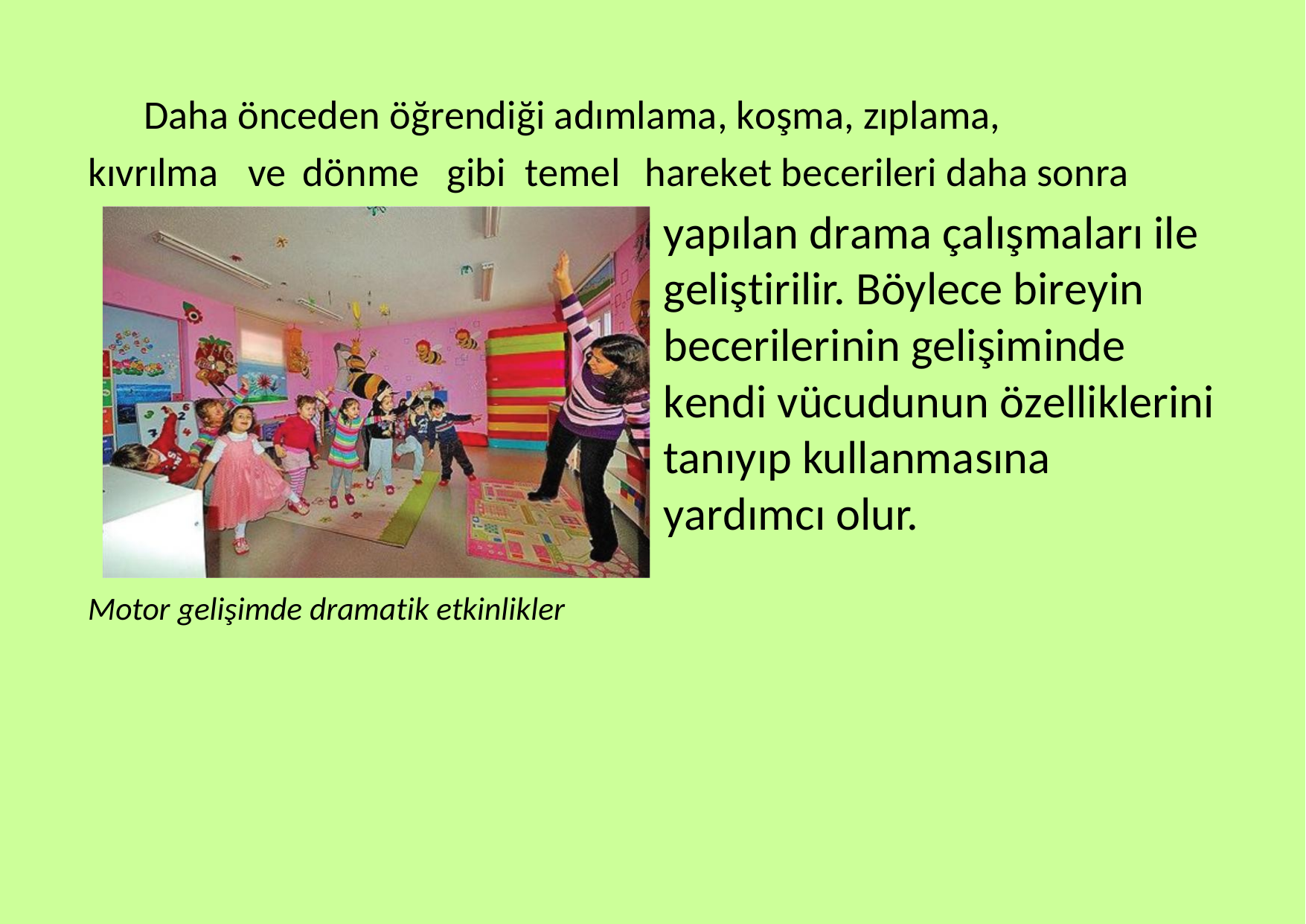

Daha önceden öğrendiği adımlama, koşma, zıplama,
kıvrılma
ve
dönme
gibi
temel
hareket becerileri daha sonra
yapılan drama çalışmaları ile geliştirilir. Böylece bireyin becerilerinin gelişiminde kendi vücudunun özelliklerini
tanıyıp kullanmasına yardımcı olur.

Motor gelişimde dramatik etkinlikler